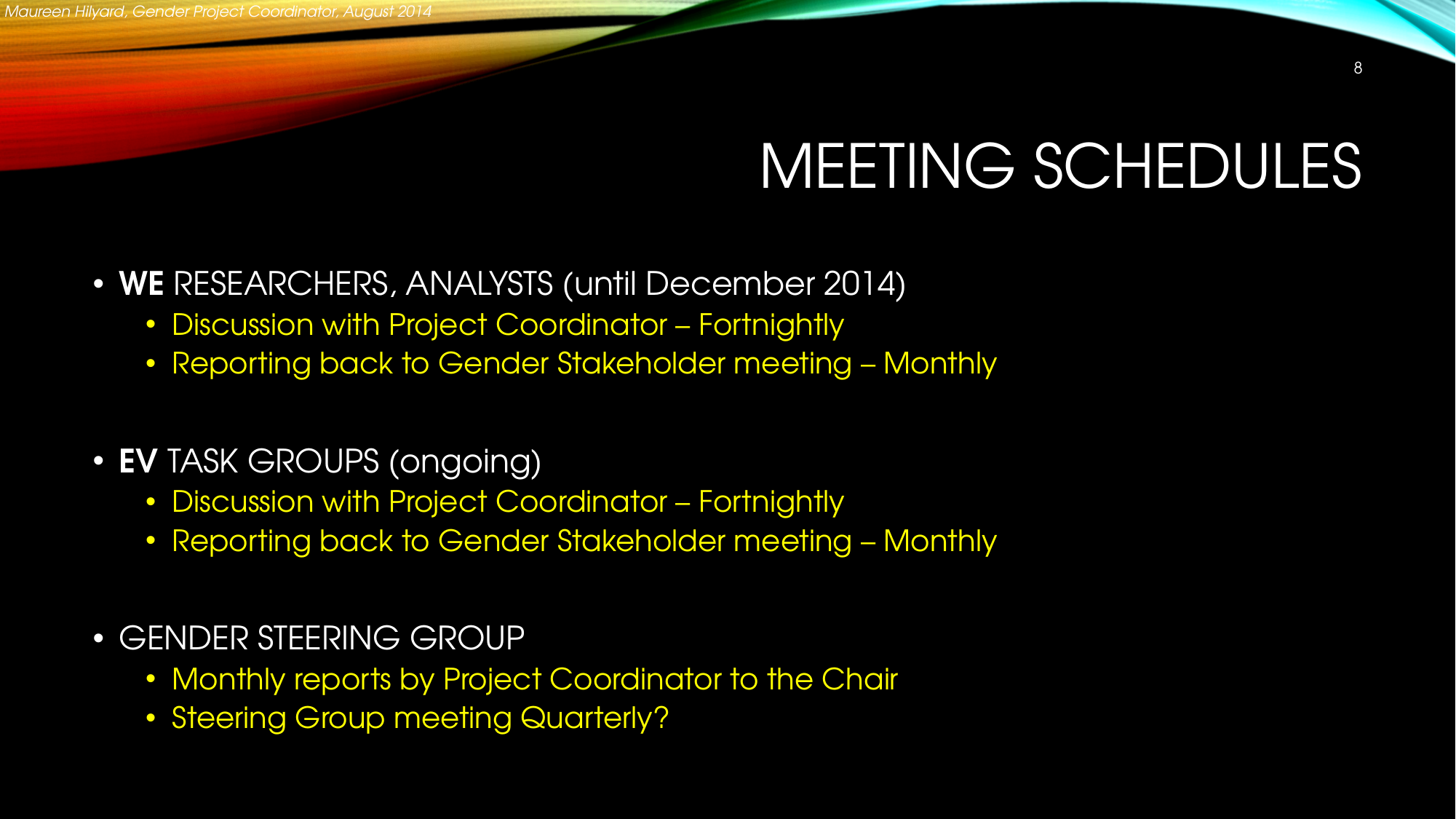

8
# MEETING SCHEDULES
WE RESEARCHERS, ANALYSTS (until December 2014)
Discussion with Project Coordinator – Fortnightly
Reporting back to Gender Stakeholder meeting – Monthly

EV TASK GROUPS (ongoing)
Discussion with Project Coordinator – Fortnightly
Reporting back to Gender Stakeholder meeting – Monthly

GENDER STEERING GROUP
Monthly reports by Project Coordinator to the Chair
Steering Group meeting Quarterly?